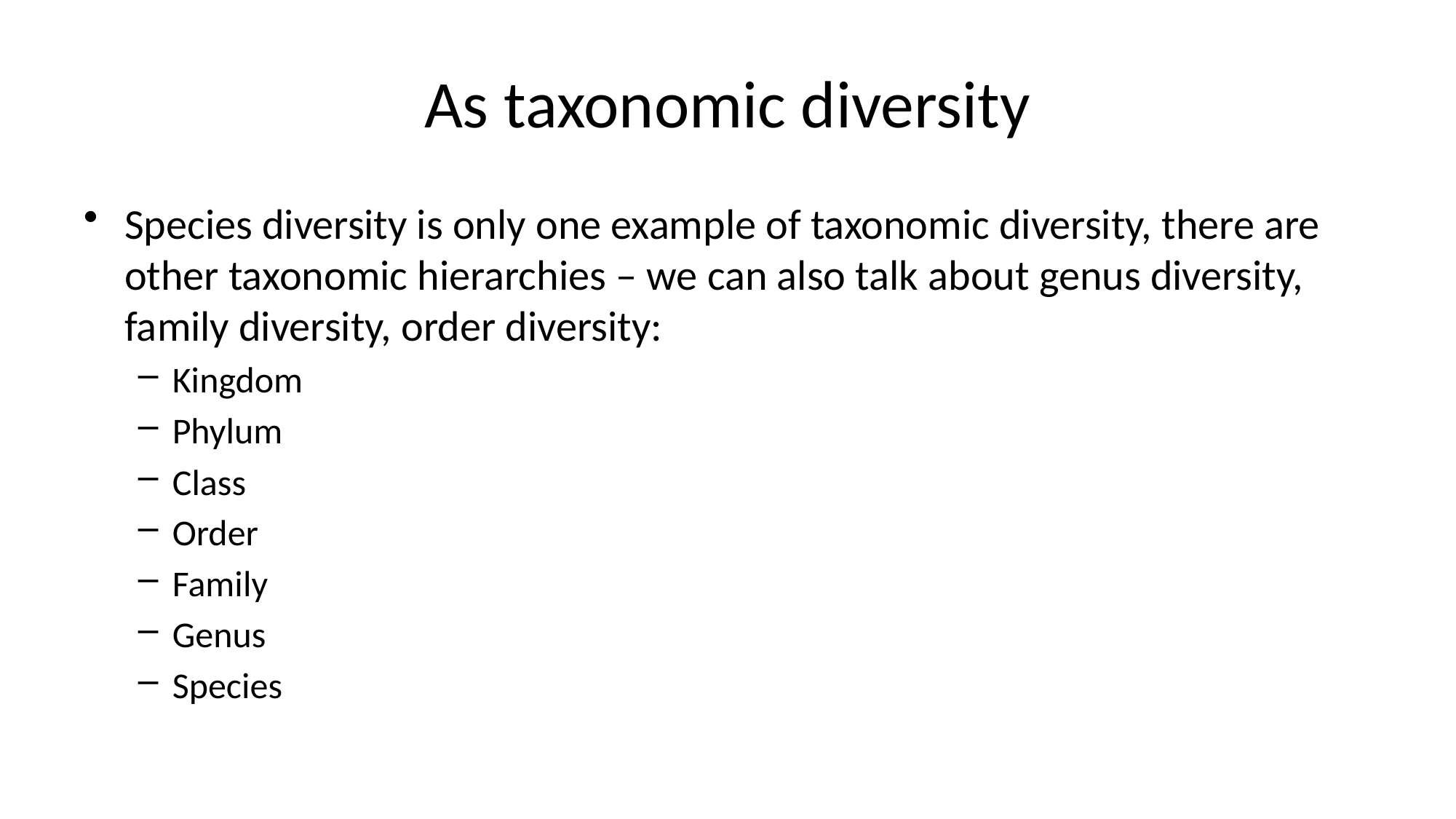

# As taxonomic diversity
Species diversity is only one example of taxonomic diversity, there are other taxonomic hierarchies – we can also talk about genus diversity, family diversity, order diversity:
Kingdom
Phylum
Class
Order
Family
Genus
Species